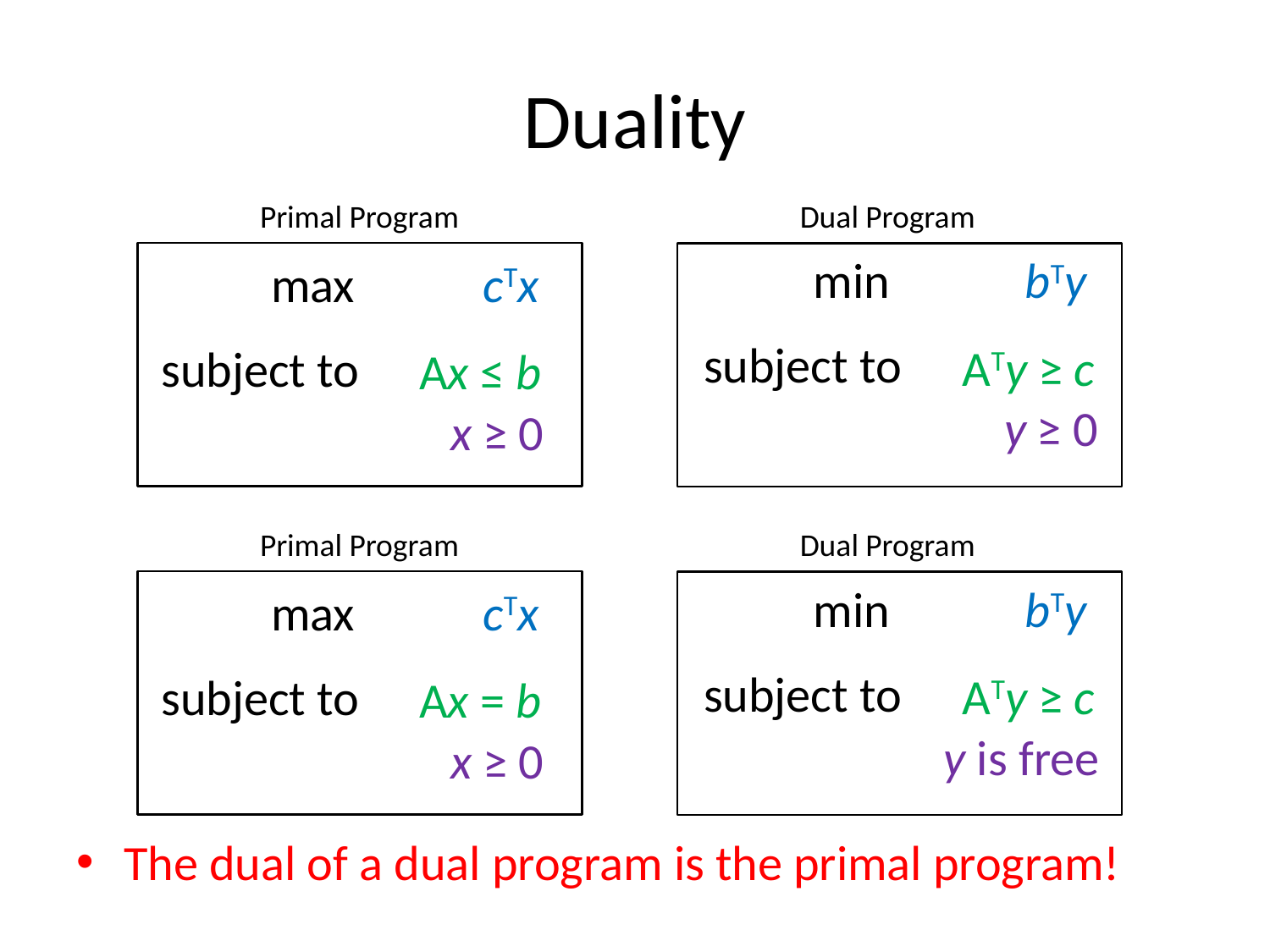

# Duality
Primal Program
Dual Program

min
bTy

max
cTx
subject to
ATy ≥ c
subject to
Ax ≤ b
y ≥ 0
x ≥ 0
Primal Program
Dual Program

min
bTy

max
cTx
subject to
ATy ≥ c
subject to
Ax = b
y is free
x ≥ 0
The dual of a dual program is the primal program!